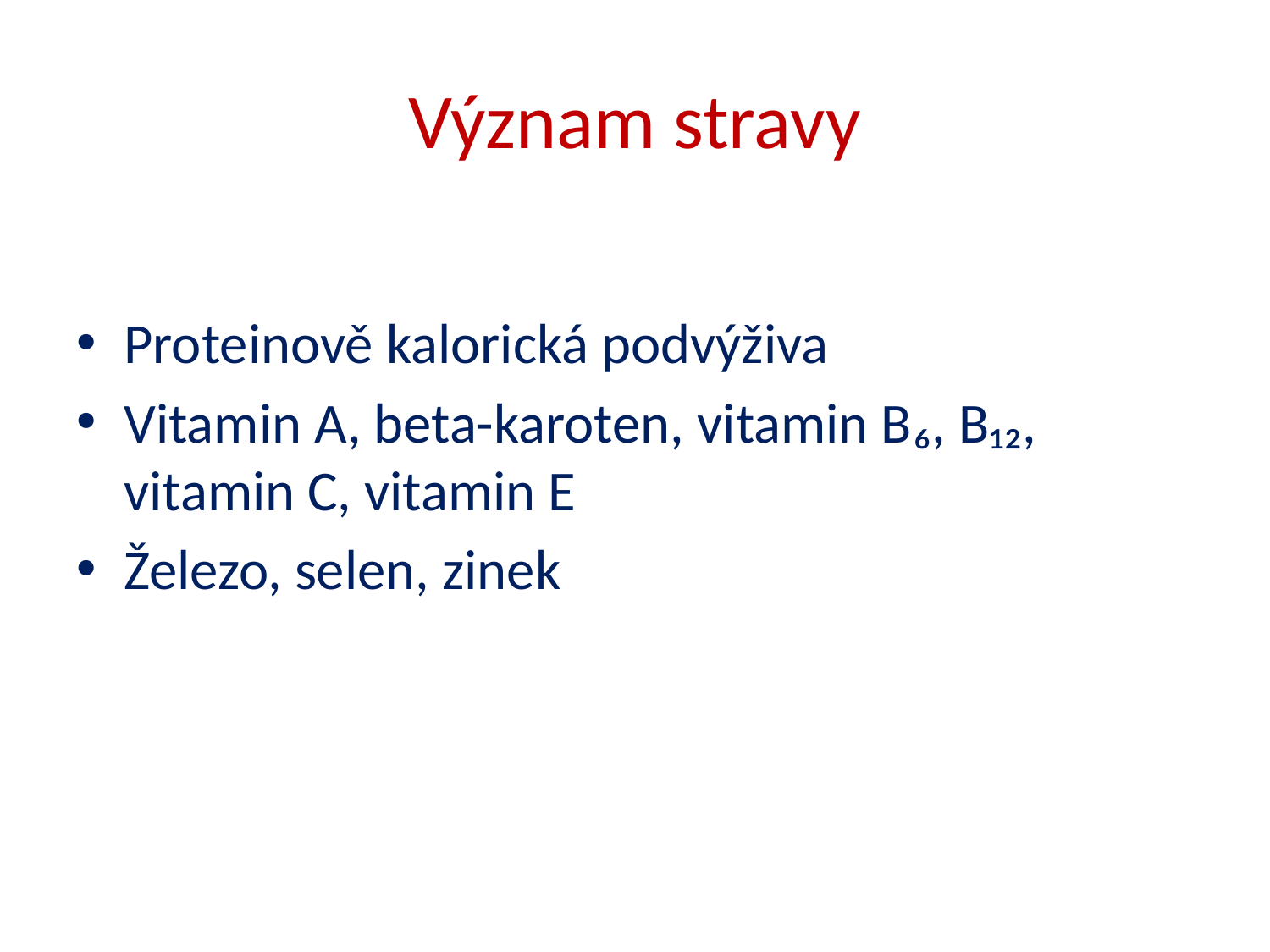

# Význam stravy

Proteinově kalorická podvýživa
Vitamin A, beta-karoten, vitamin B₆, B₁₂, vitamin C, vitamin E
Železo, selen, zinek